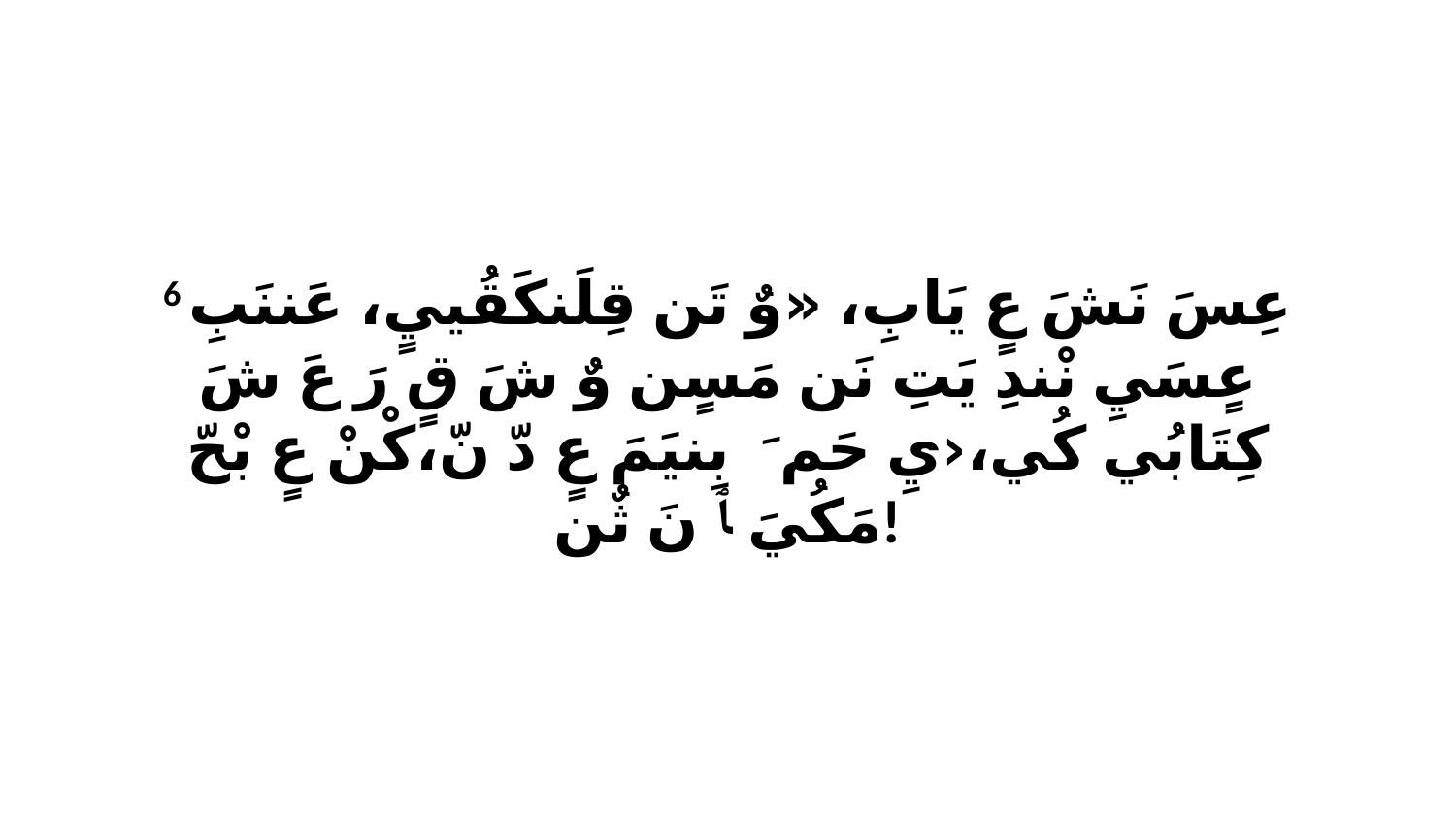

6 عِسَ نَشَ عٍ يَابِ، «وٌ تَن قِلَنكَقُييٍ، عَننَبِ عٍسَيِ نْندِ يَتِ نَن مَسٍن وٌ شَ قٍ رَ عَ شَ كِتَابُي كُي،‹يِ حَمَ ﭑ بِنيَمَ عٍ دّ نّ،كْنْ عٍ بْحّ مَكُيَ ﭑ نَ ثٌن!